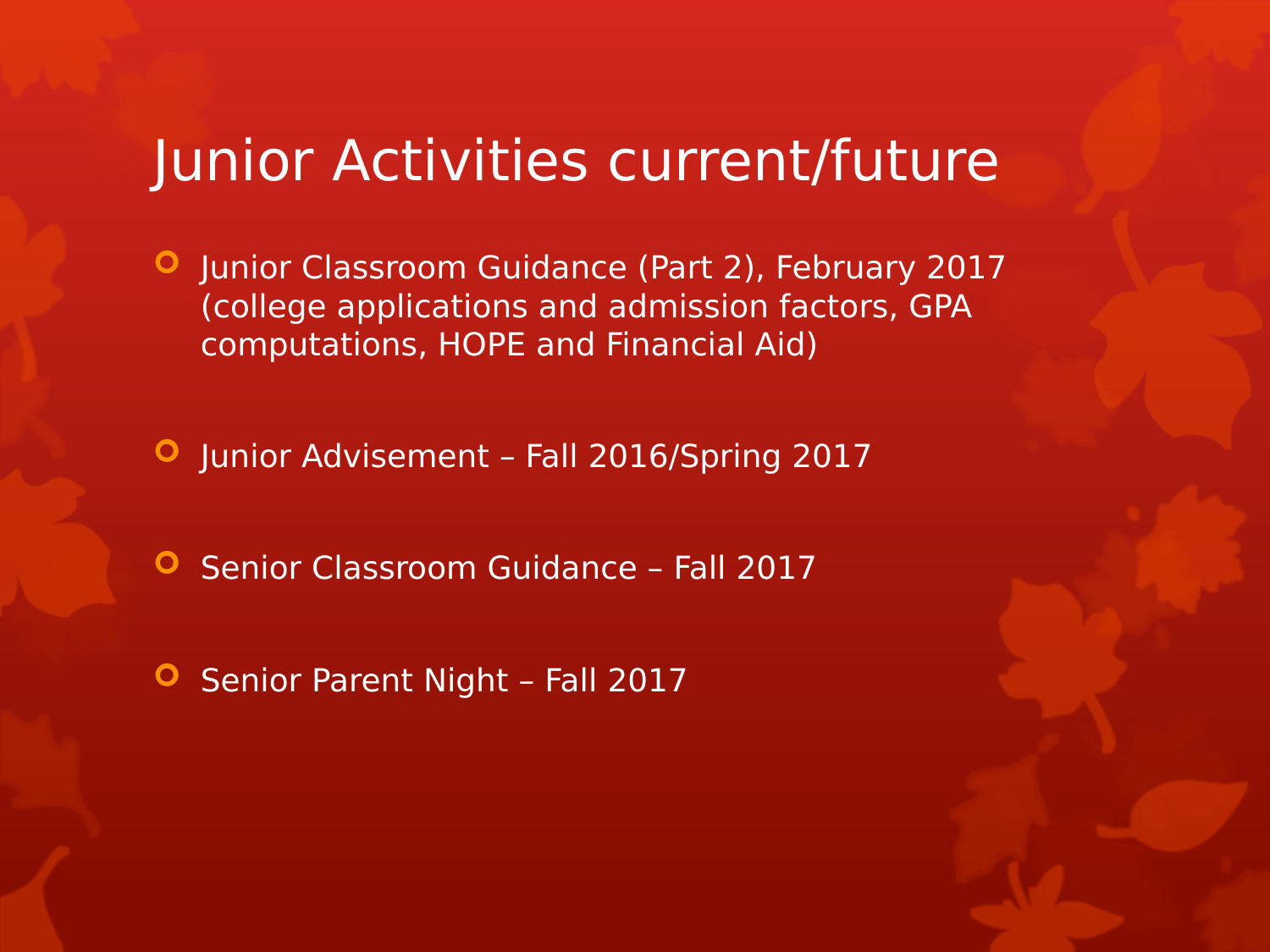

# Junior Activities current/future
Junior Classroom Guidance (Part 2), February 2017 (college applications and admission factors, GPA computations, HOPE and Financial Aid)
Junior Advisement – Fall 2016/Spring 2017
Senior Classroom Guidance – Fall 2017
Senior Parent Night – Fall 2017